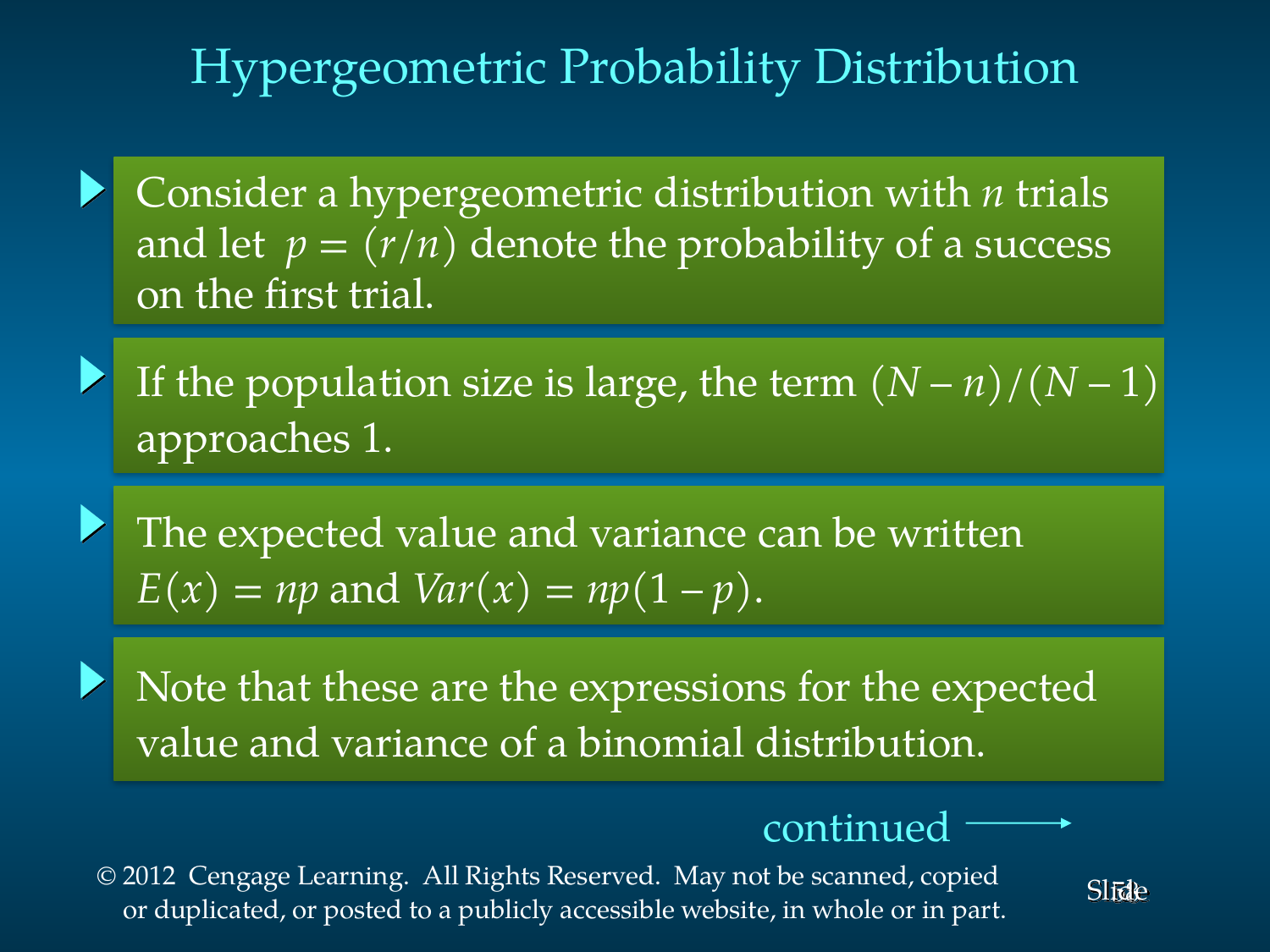

Hypergeometric Probability Distribution

 Consider a hypergeometric distribution with n trials
 and let  p = (r/n) denote the probability of a success
 on the first trial.

 If the population size is large, the term (N – n)/(N – 1)
 approaches 1.

 The expected value and variance can be written
 E(x) = np and Var(x) = np(1 – p).

 Note that these are the expressions for the expected
 value and variance of a binomial distribution.

continued